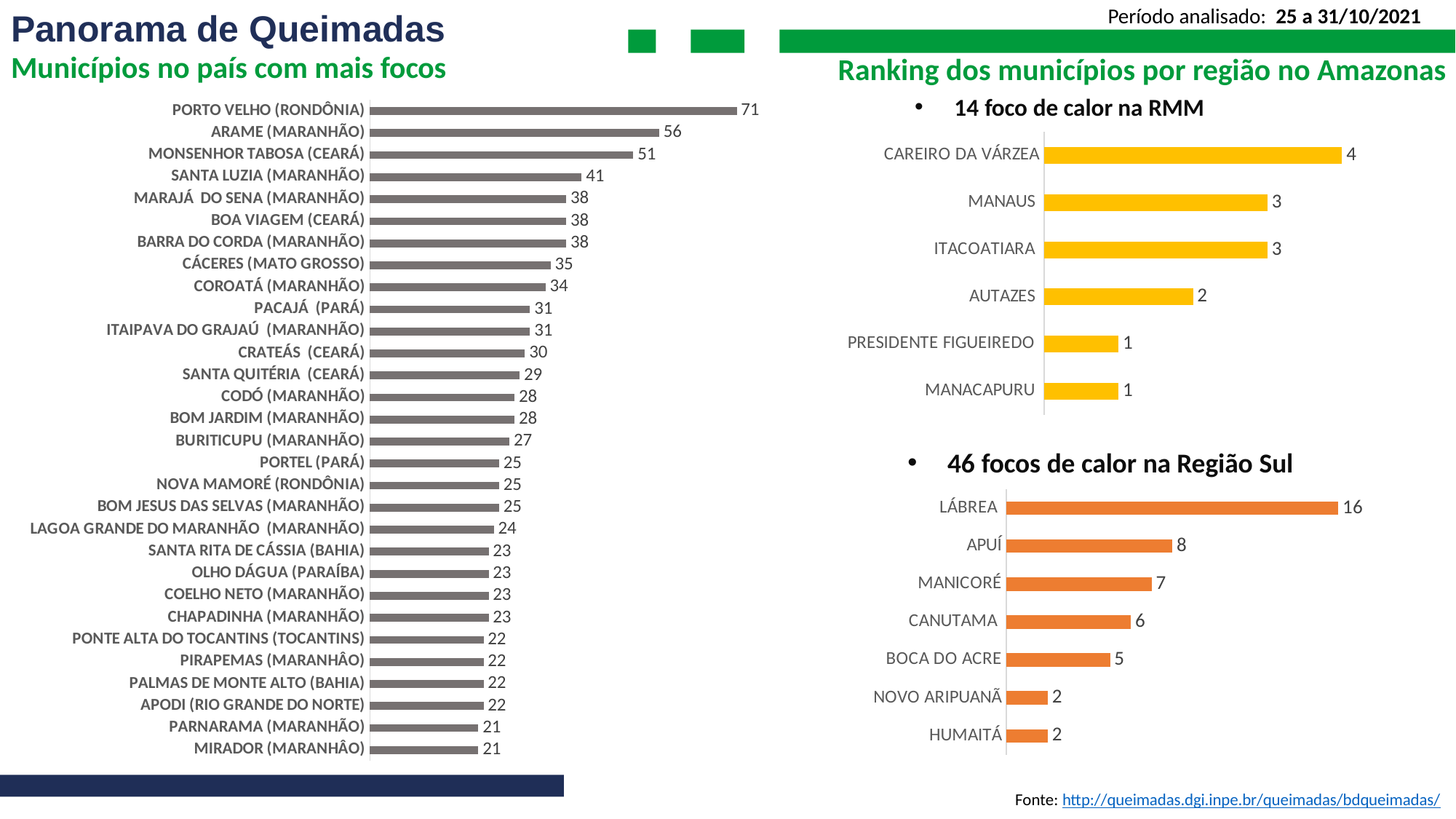

# Panorama de Queimadas
Período analisado: 25 a 31/10/2021

Municípios no país com mais focos
Ranking dos municípios por região no Amazonas

14 foco de calor na RMM

### Chart

| Category |  |
|---|---|
| MIRADOR (MARANHÂO) | 21.0 |
| PARNARAMA (MARANHÃO) | 21.0 |
| APODI (RIO GRANDE DO NORTE) | 22.0 |
| PALMAS DE MONTE ALTO (BAHIA) | 22.0 |
| PIRAPEMAS (MARANHÂO) | 22.0 |
| PONTE ALTA DO TOCANTINS (TOCANTINS) | 22.0 |
| CHAPADINHA (MARANHÃO) | 23.0 |
| COELHO NETO (MARANHÃO) | 23.0 |
| OLHO DÁGUA (PARAÍBA) | 23.0 |
| SANTA RITA DE CÁSSIA (BAHIA) | 23.0 |
| LAGOA GRANDE DO MARANHÃO  (MARANHÃO) | 24.0 |
| BOM JESUS DAS SELVAS (MARANHÃO) | 25.0 |
| NOVA MAMORÉ (RONDÔNIA) | 25.0 |
| PORTEL (PARÁ) | 25.0 |
| BURITICUPU (MARANHÃO) | 27.0 |
| BOM JARDIM (MARANHÃO) | 28.0 |
| CODÓ (MARANHÃO) | 28.0 |
| SANTA QUITÉRIA  (CEARÁ) | 29.0 |
| CRATEÁS  (CEARÁ) | 30.0 |
| ITAIPAVA DO GRAJAÚ  (MARANHÃO) | 31.0 |
| PACAJÁ  (PARÁ) | 31.0 |
| COROATÁ (MARANHÃO) | 34.0 |
| CÁCERES (MATO GROSSO) | 35.0 |
| BARRA DO CORDA (MARANHÃO) | 38.0 |
| BOA VIAGEM (CEARÁ) | 38.0 |
| MARAJÁ  DO SENA (MARANHÃO) | 38.0 |
| SANTA LUZIA (MARANHÃO) | 41.0 |
| MONSENHOR TABOSA (CEARÁ) | 51.0 |
| ARAME (MARANHÃO) | 56.0 |
| PORTO VELHO (RONDÔNIA) | 71.0 |

### Chart

| Category |  |
|---|---|
| MANACAPURU  | 1.0 |
| PRESIDENTE FIGUEIREDO  | 1.0 |
| AUTAZES  | 2.0 |
| ITACOATIARA  | 3.0 |
| MANAUS  | 3.0 |
| CAREIRO DA VÁRZEA | 4.0 |
46 focos de calor na Região Sul

### Chart

| Category |  |
|---|---|
| HUMAITÁ | 2.0 |
| NOVO ARIPUANÃ | 2.0 |
| BOCA DO ACRE | 5.0 |
| CANUTAMA  | 6.0 |
| MANICORÉ | 7.0 |
| APUÍ | 8.0 |
| LÁBREA  | 16.0 |
Fonte: http://queimadas.dgi.inpe.br/queimadas/bdqueimadas/